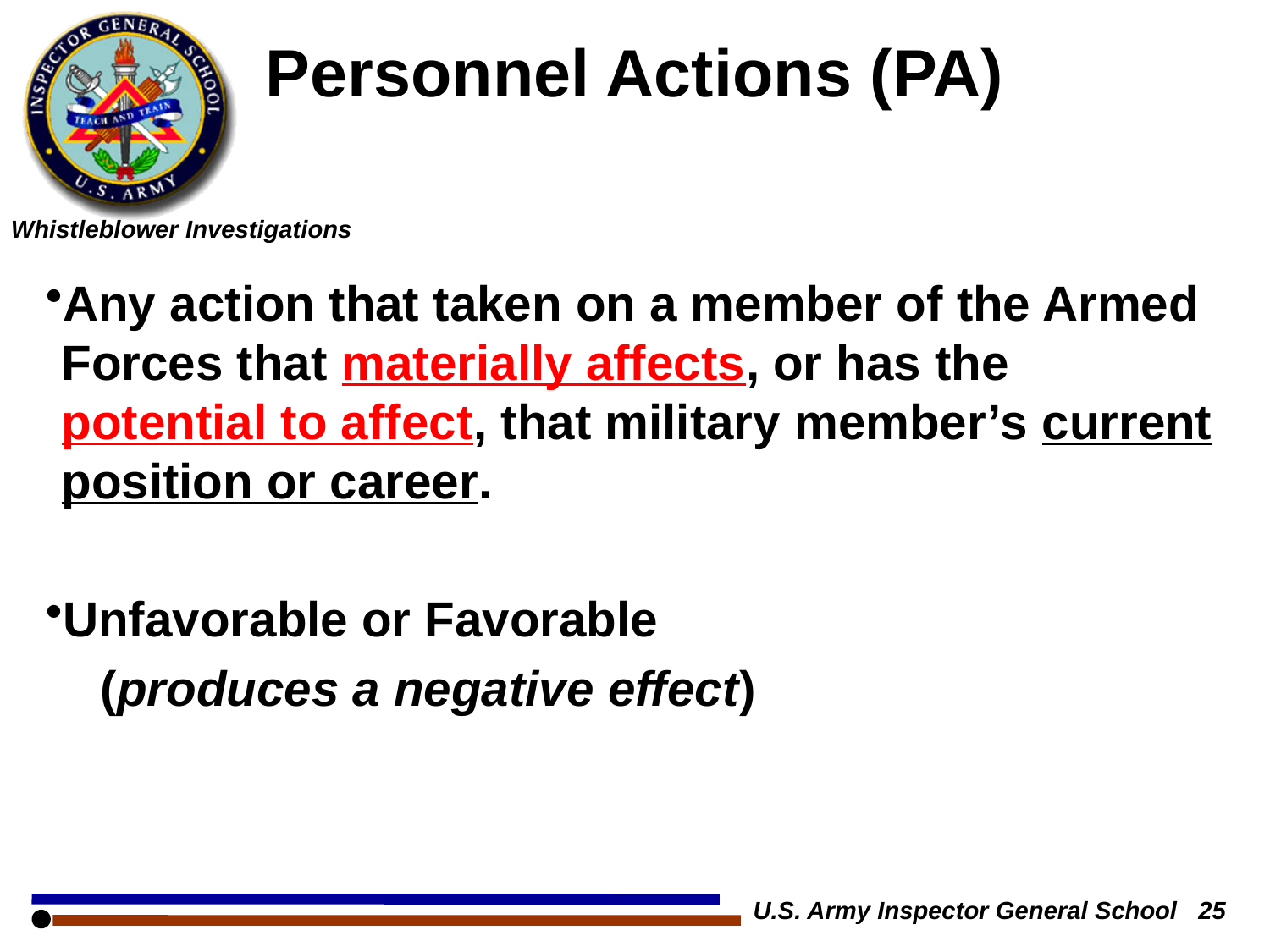

# Personnel Actions (PA)
Any action that taken on a member of the Armed Forces that materially affects, or has the potential to affect, that military member’s current position or career.

Unfavorable or Favorable
    (produces a negative effect)
U.S. Army Inspector General School   25